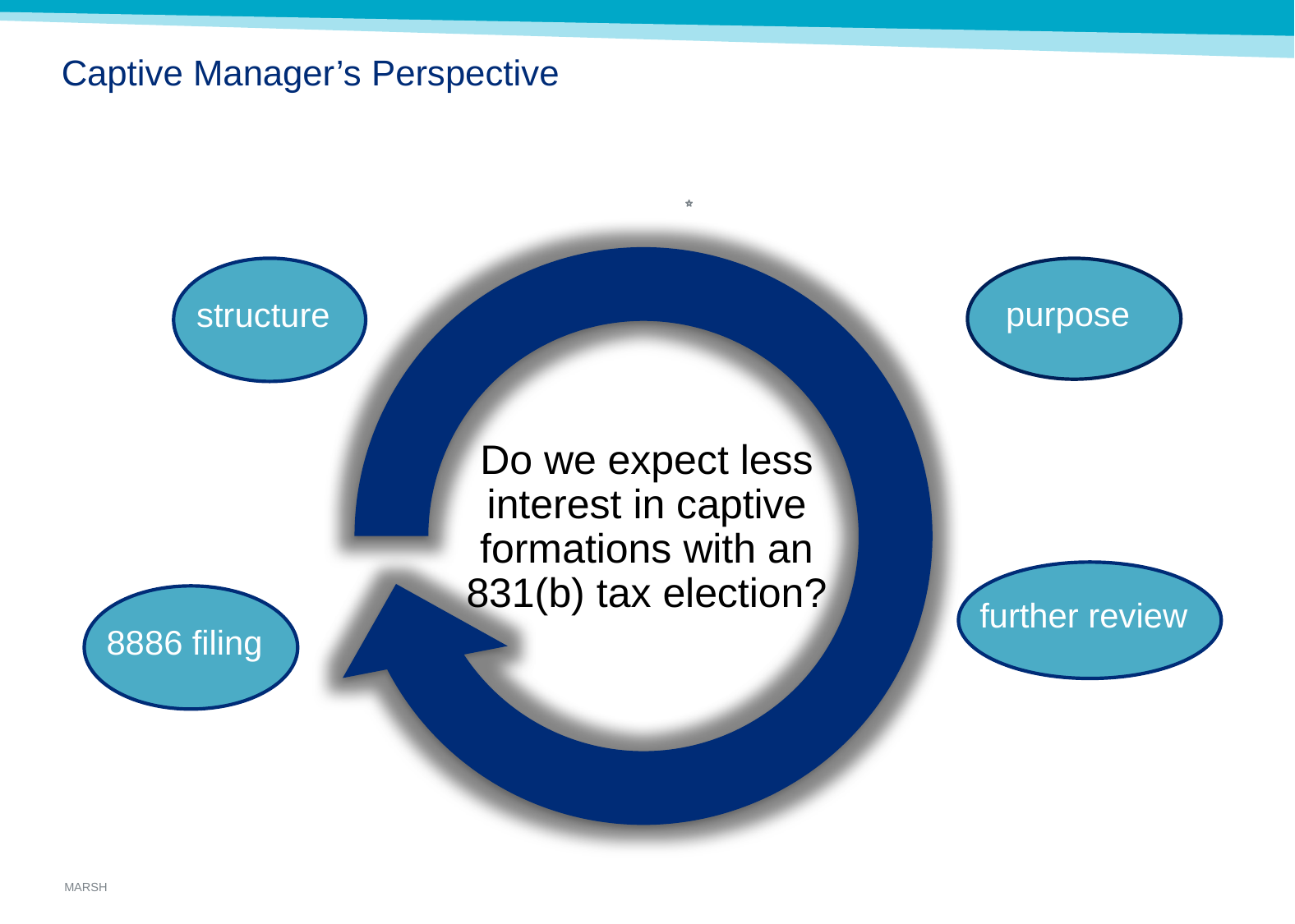

# Captive Manager’s Perspective
Do we expect less interest in captive formations with an 831(b) tax election?

structure
purpose
purpose
structure

further review
further examination
8886 filing
8886 filing